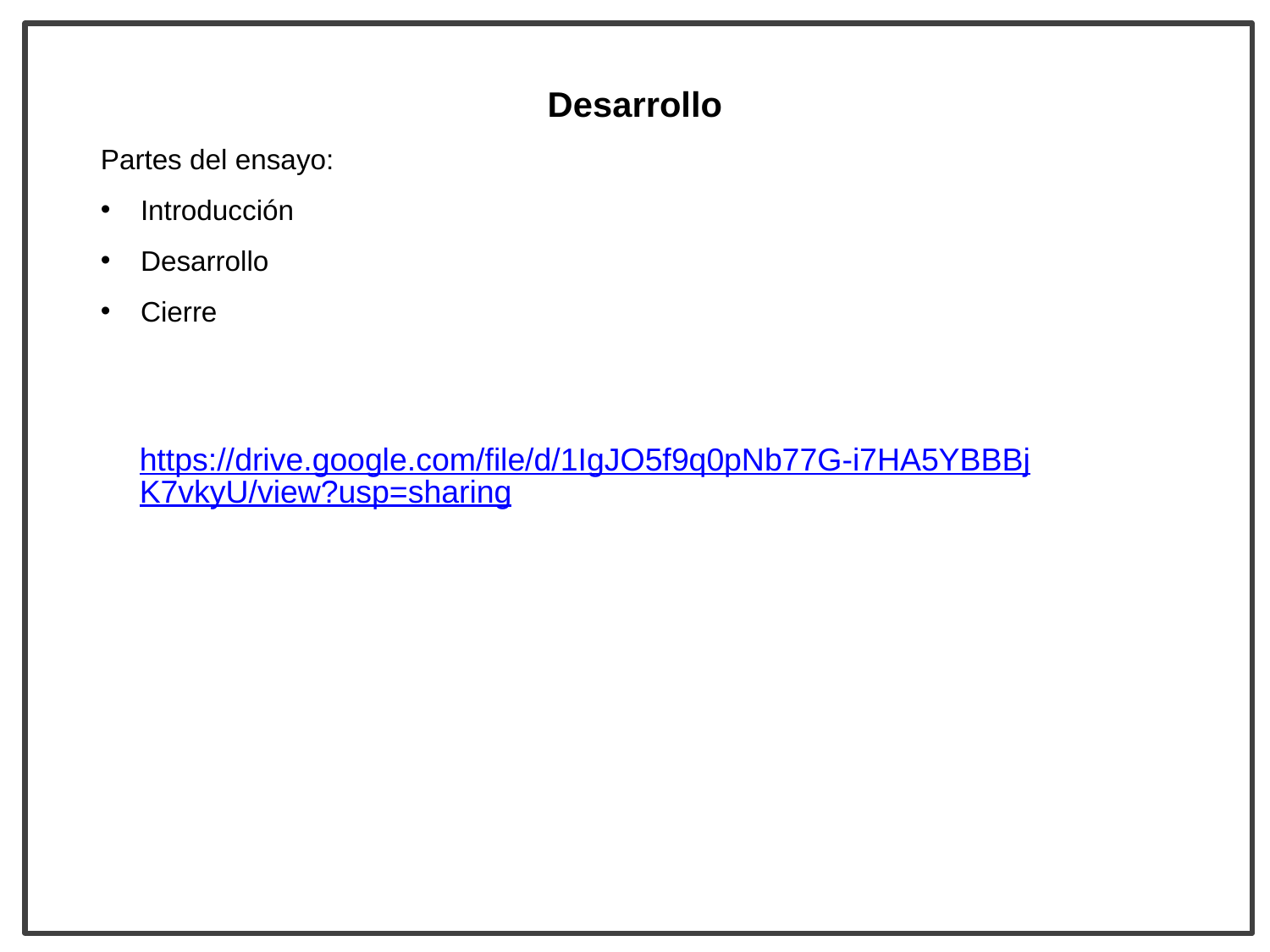

Desarrollo
Partes del ensayo:
Introducción
Desarrollo
Cierre

https://drive.google.com/file/d/1IgJO5f9q0pNb77G-i7HA5YBBBjK7vkyU/view?usp=sharing